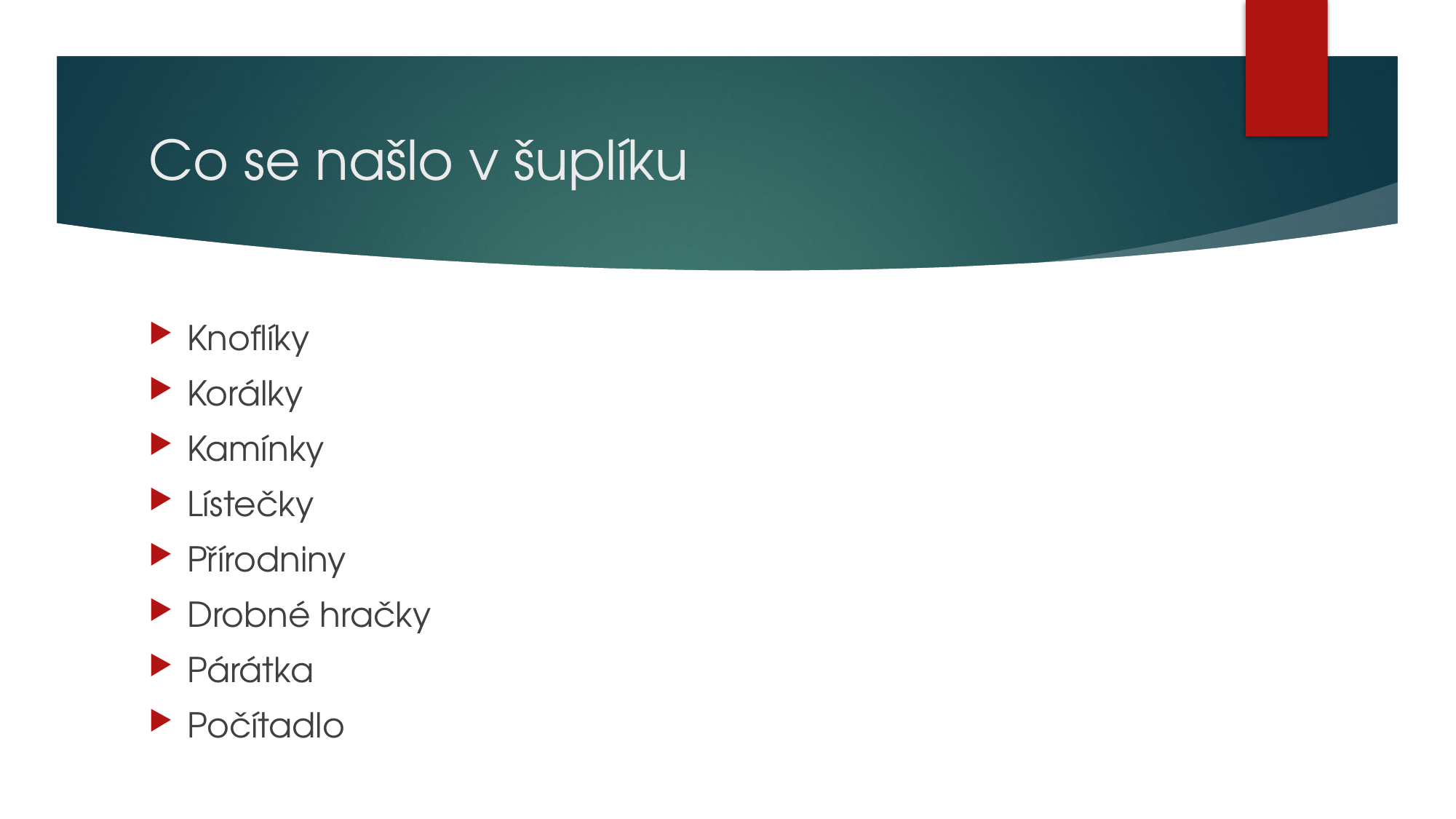

# Co se našlo v šuplíku
Knoflíky
Korálky
Kamínky
Lístečky
Přírodniny
Drobné hračky
Párátka
Počítadlo